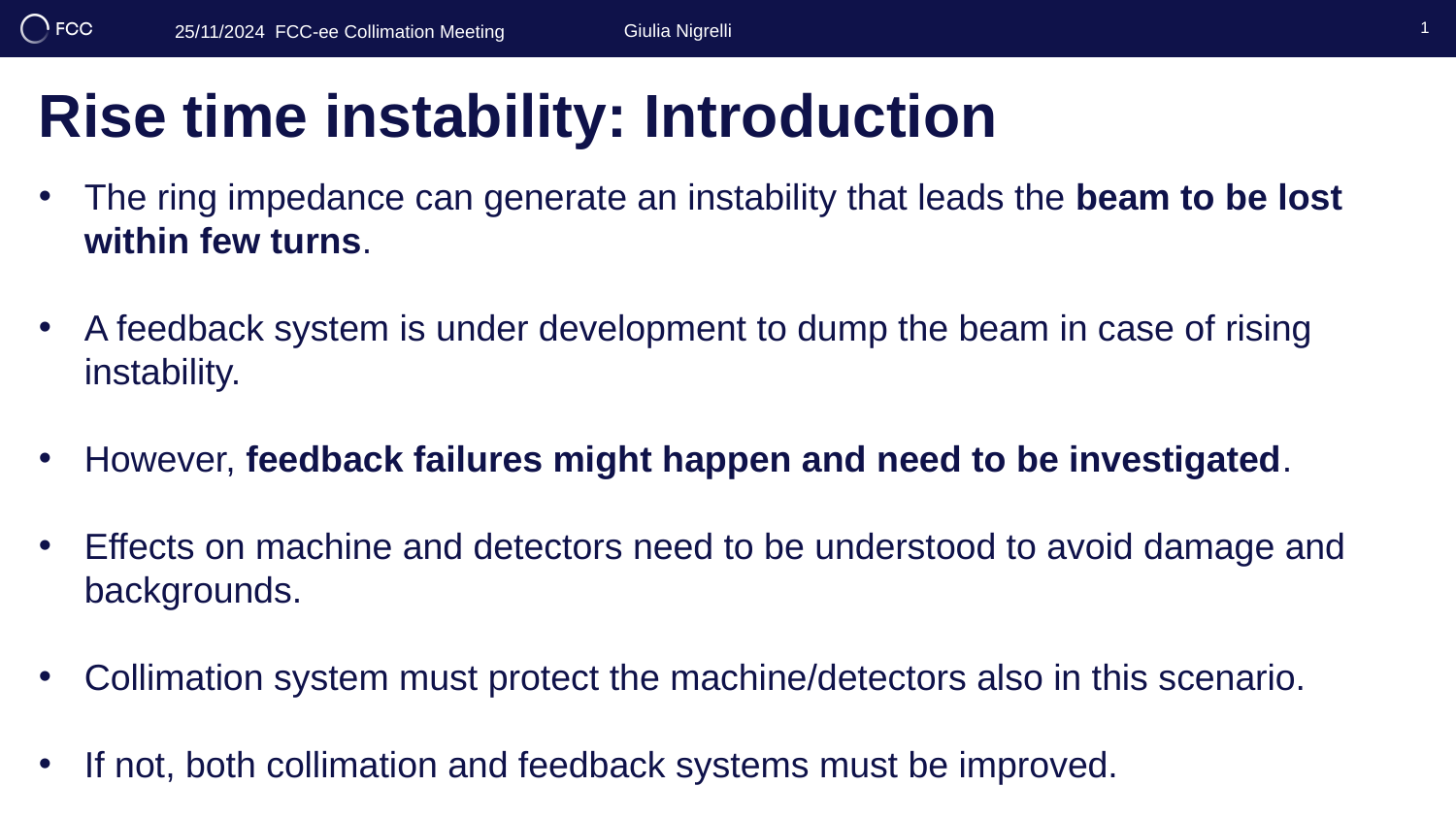

Giulia Nigrelli
25/11/2024  FCC-ee Collimation Meeting
1
# Rise time instability: Introduction
The ring impedance can generate an instability that leads the beam to be lost within few turns.

A feedback system is under development to dump the beam in case of rising instability.

However, feedback failures might happen and need to be investigated.

Effects on machine and detectors need to be understood to avoid damage and  backgrounds.

Collimation system must protect the machine/detectors also in this scenario.

If not, both collimation and feedback systems must be improved.